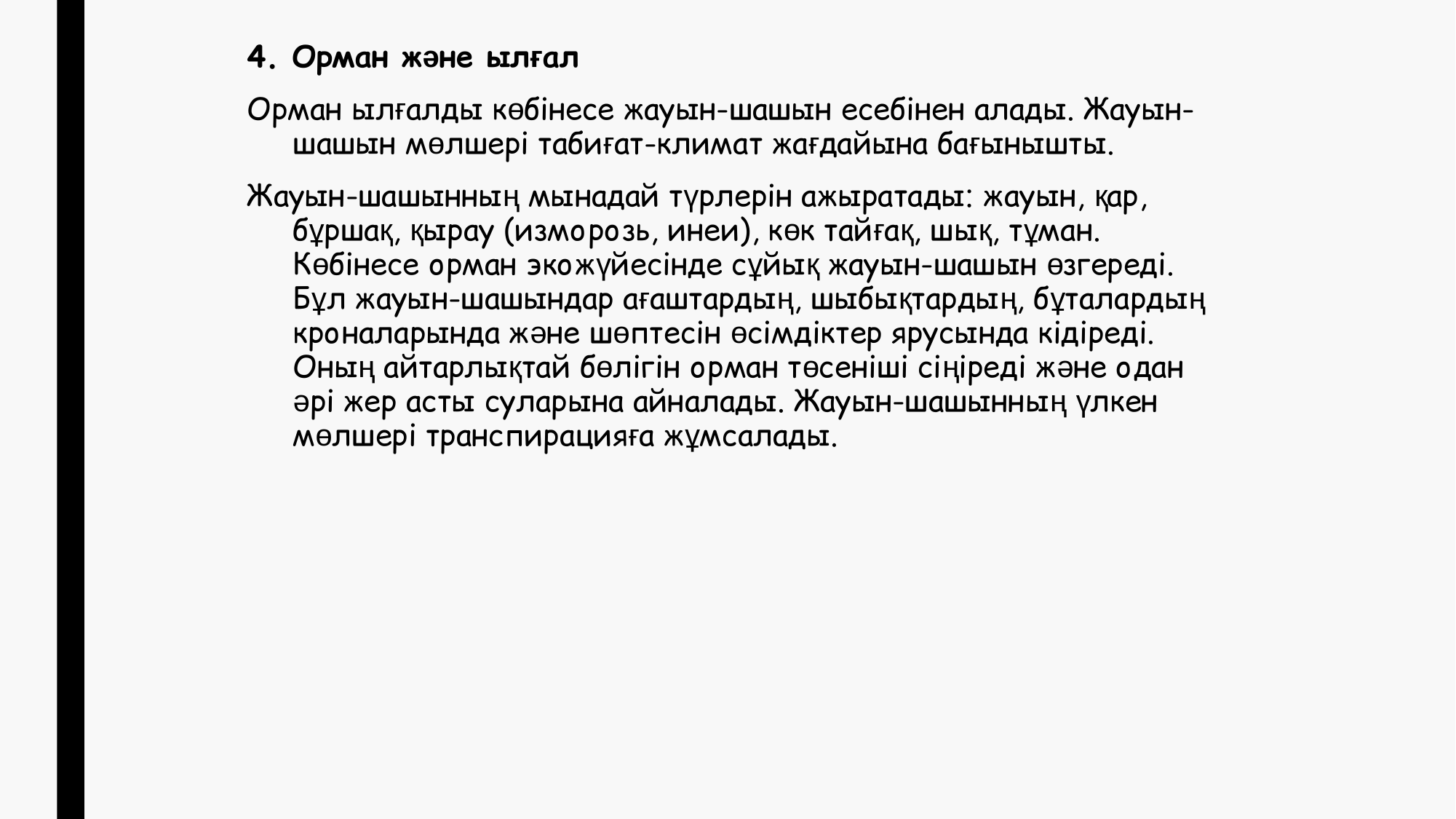

4. Орман жəне ылғал
Орман ылғалды көбінесе жауын-шашын есебінен алады. Жауын-шашын мөлшері табиғат-климат жағдайына бағынышты.
Жауын-шашынның мынадай түрлерін ажыратады: жауын, қар, бұршақ, қырау (изморозь, инеи), көк тайғақ, шық, тұман. Көбінесе орман экожүйесінде сұйық жауын-шашын өзгереді. Бұл жауын-шашындар ағаштардың, шыбықтардың, бұталардың кроналарында жəне шөптесін өсімдіктер ярусында кідіреді. Оның айтарлықтай бөлігін орман төсеніші сіңіреді жəне одан əрі жер асты суларына айналады. Жауын-шашынның үлкен мөлшері транспирацияға жұмсалады.